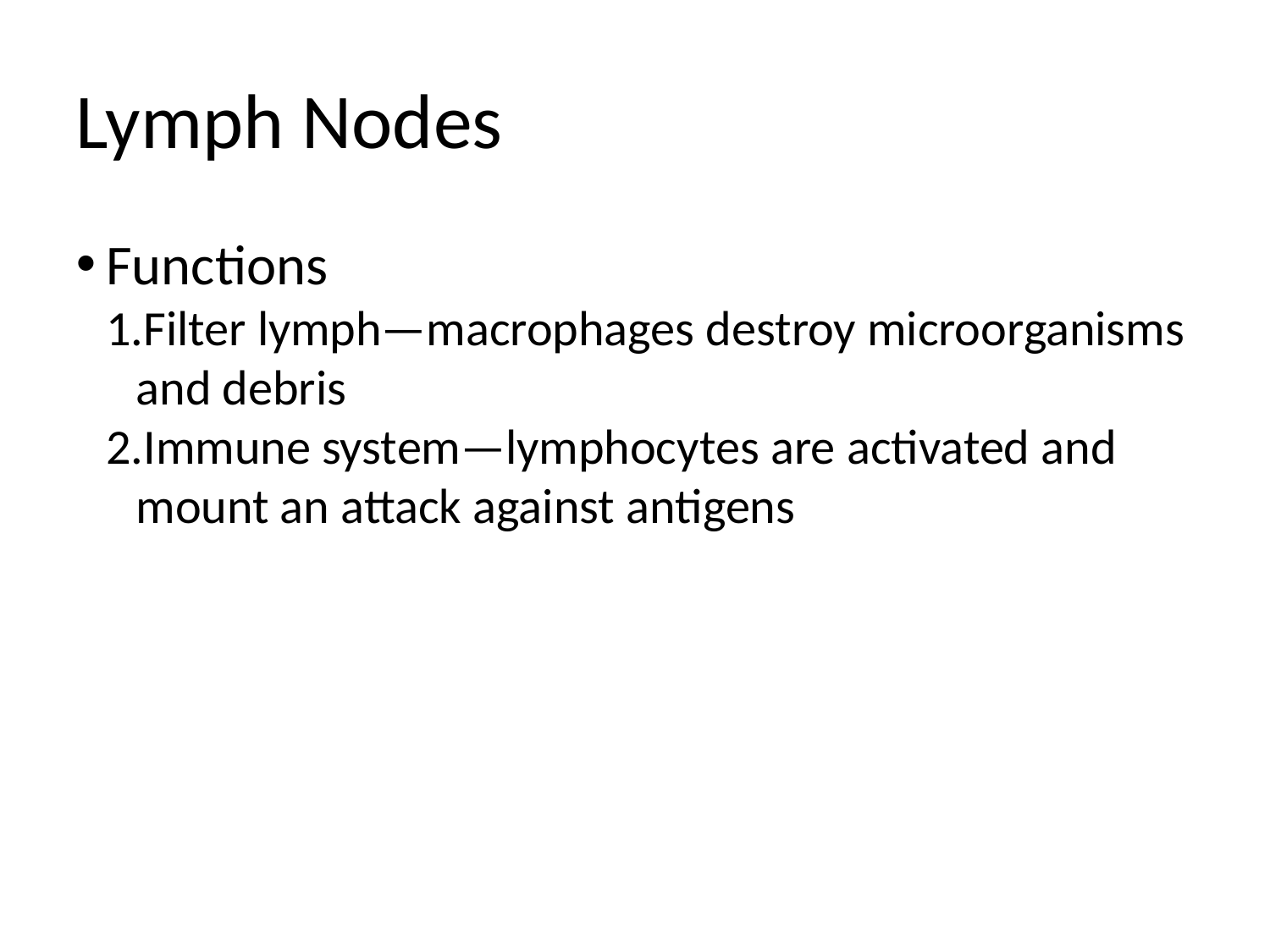

Lymph Nodes
Functions
Filter lymph—macrophages destroy microorganisms and debris
Immune system—lymphocytes are activated and mount an attack against antigens